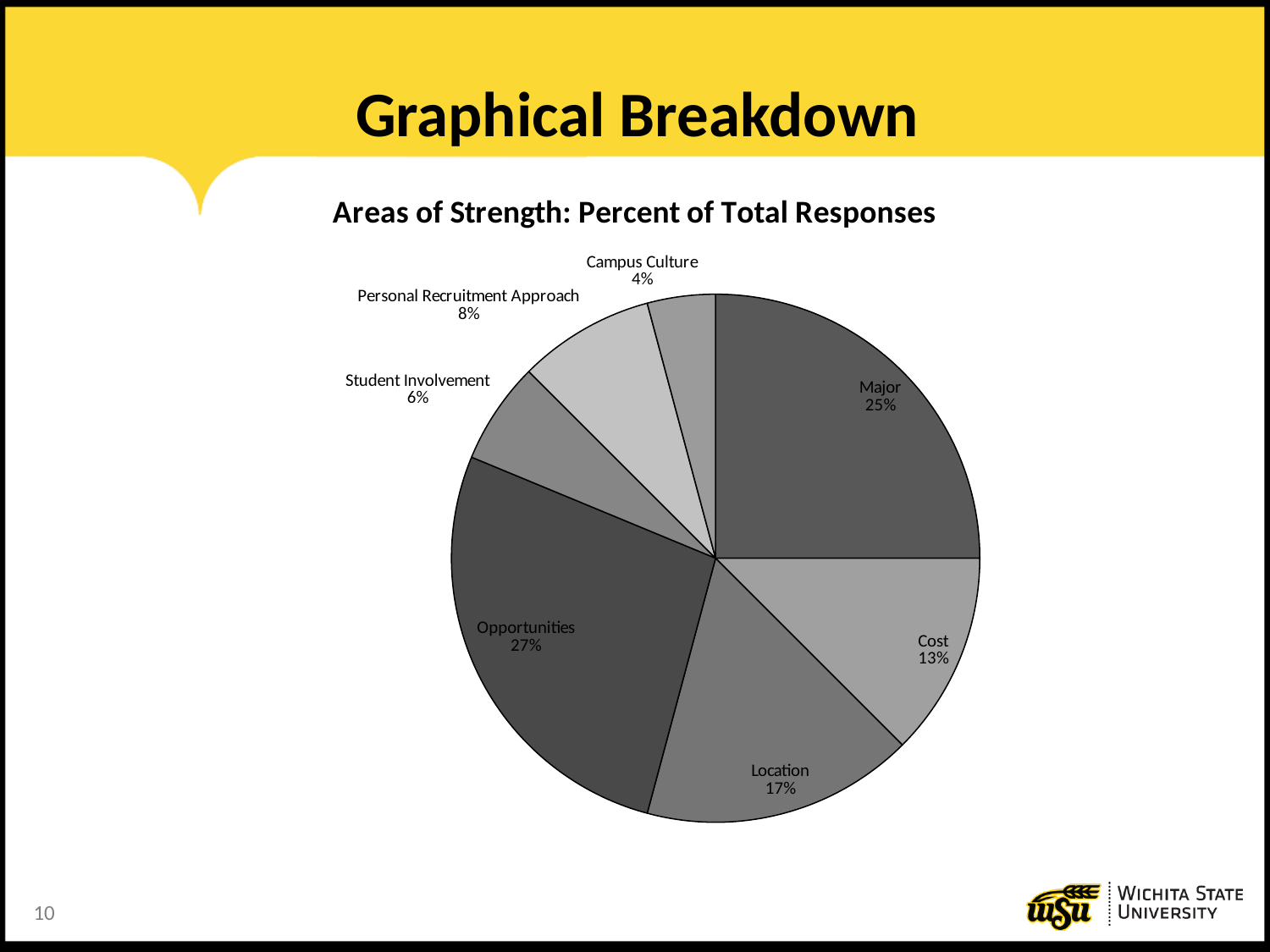

# Graphical Breakdown

### Chart: Areas of Strength: Percent of Total Responses

| Category | Areas of Strength |
|---|---|
| Major | 12.0 |
| Cost | 6.0 |
| Location | 8.0 |
| Opportunities | 13.0 |
| Student Involvement | 3.0 |
| Personal Recruitment Approach | 4.0 |
| Campus Culture | 2.0 |